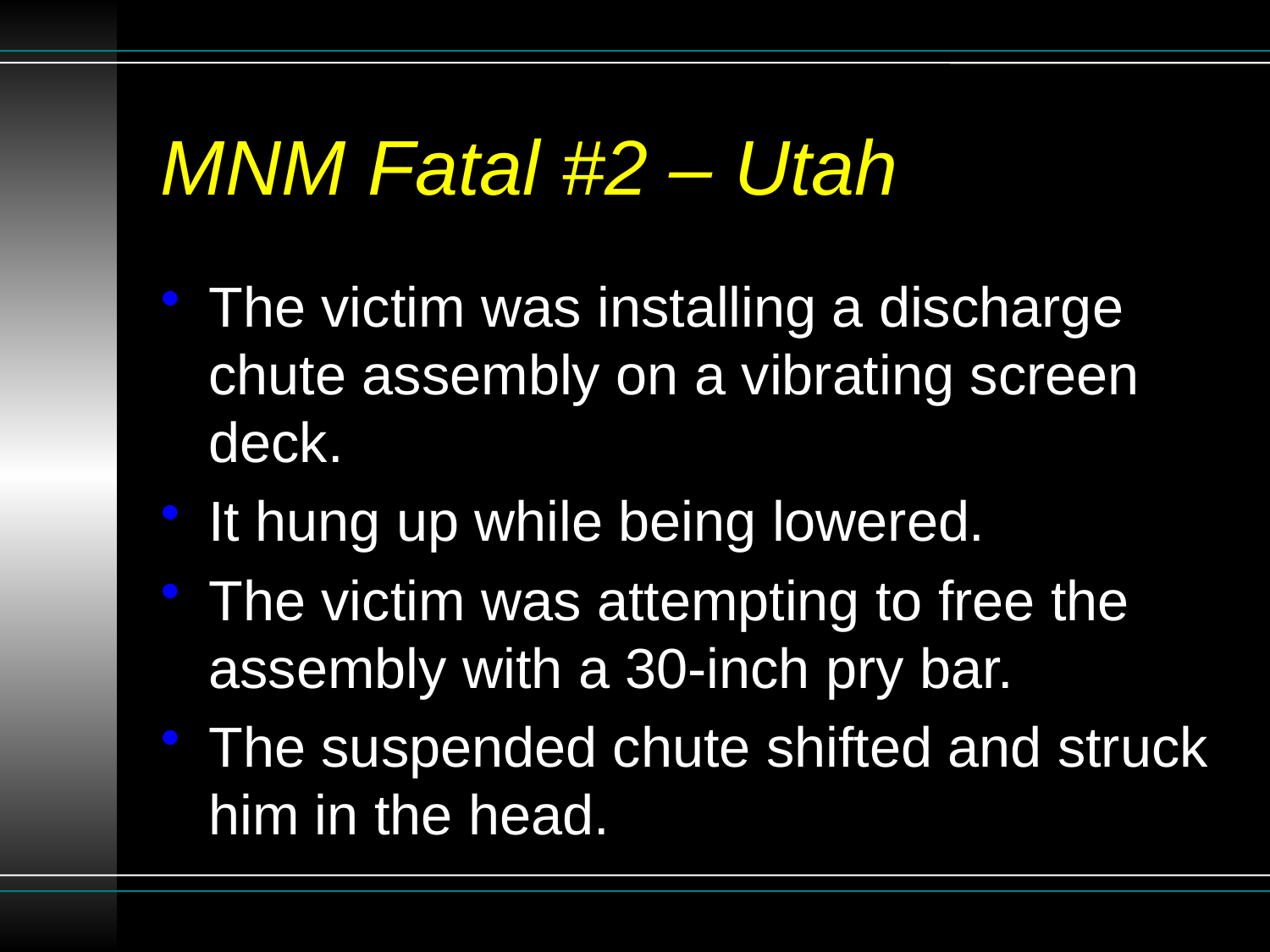

# MNM Fatal #2 – Utah
The victim was installing a discharge chute assembly on a vibrating screen deck.
It hung up while being lowered.
The victim was attempting to free the assembly with a 30-inch pry bar.
The suspended chute shifted and struck him in the head.